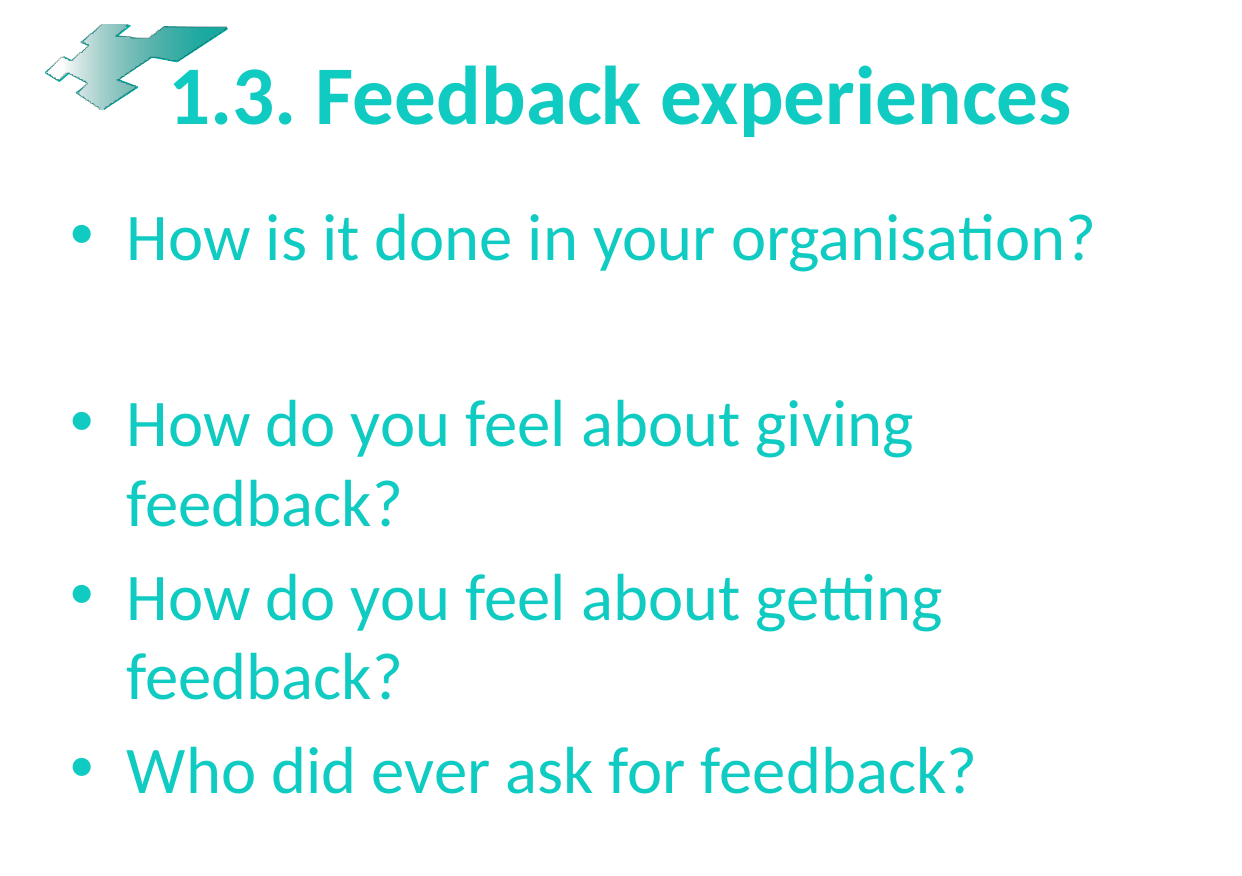

# 1.3. Feedback experiences
How is it done in your organisation?

How do you feel about giving feedback?
How do you feel about getting feedback?
Who did ever ask for feedback?